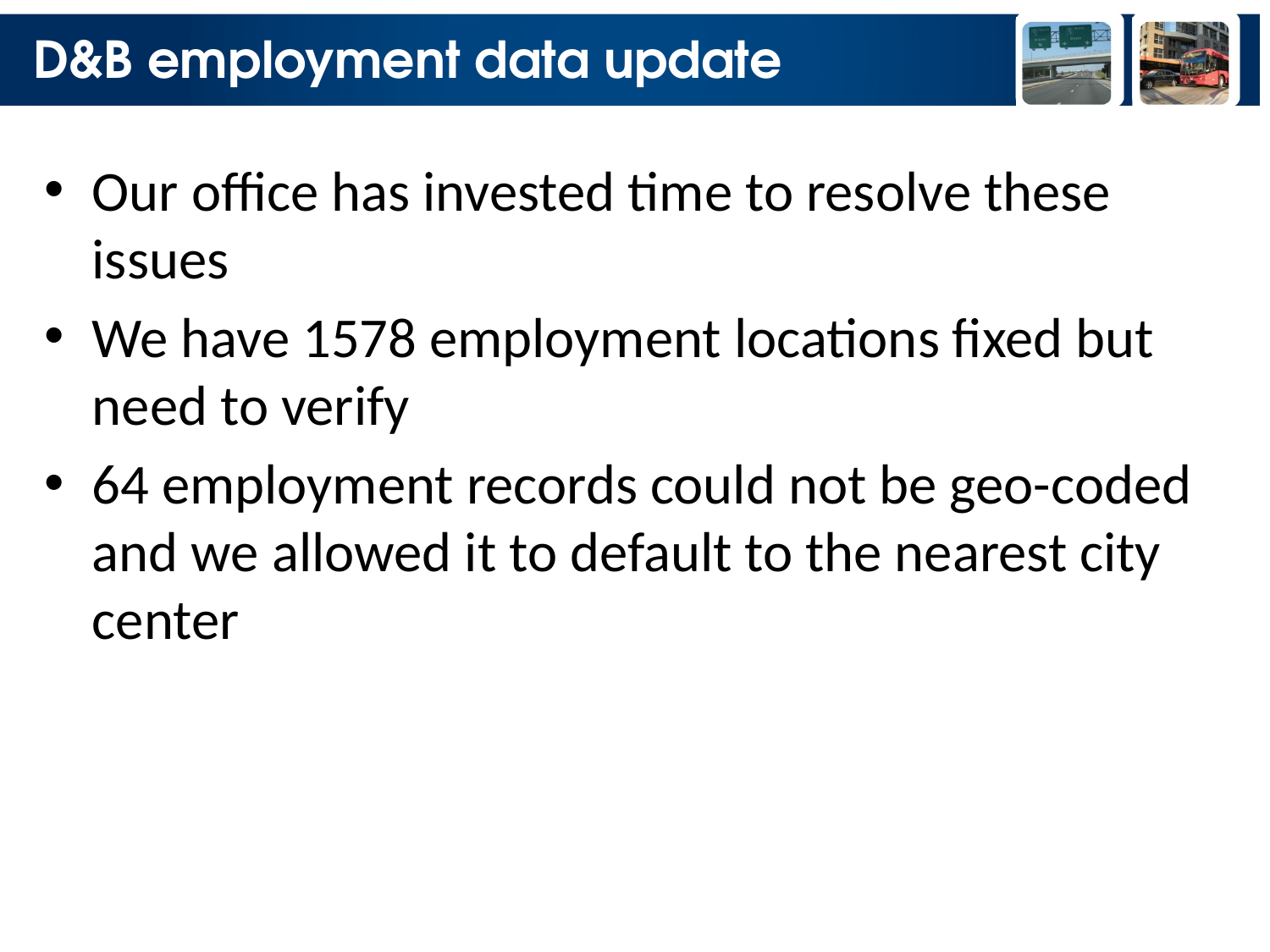

# D&B employment data update
Our office has invested time to resolve these issues
We have 1578 employment locations fixed but need to verify
64 employment records could not be geo-coded and we allowed it to default to the nearest city center